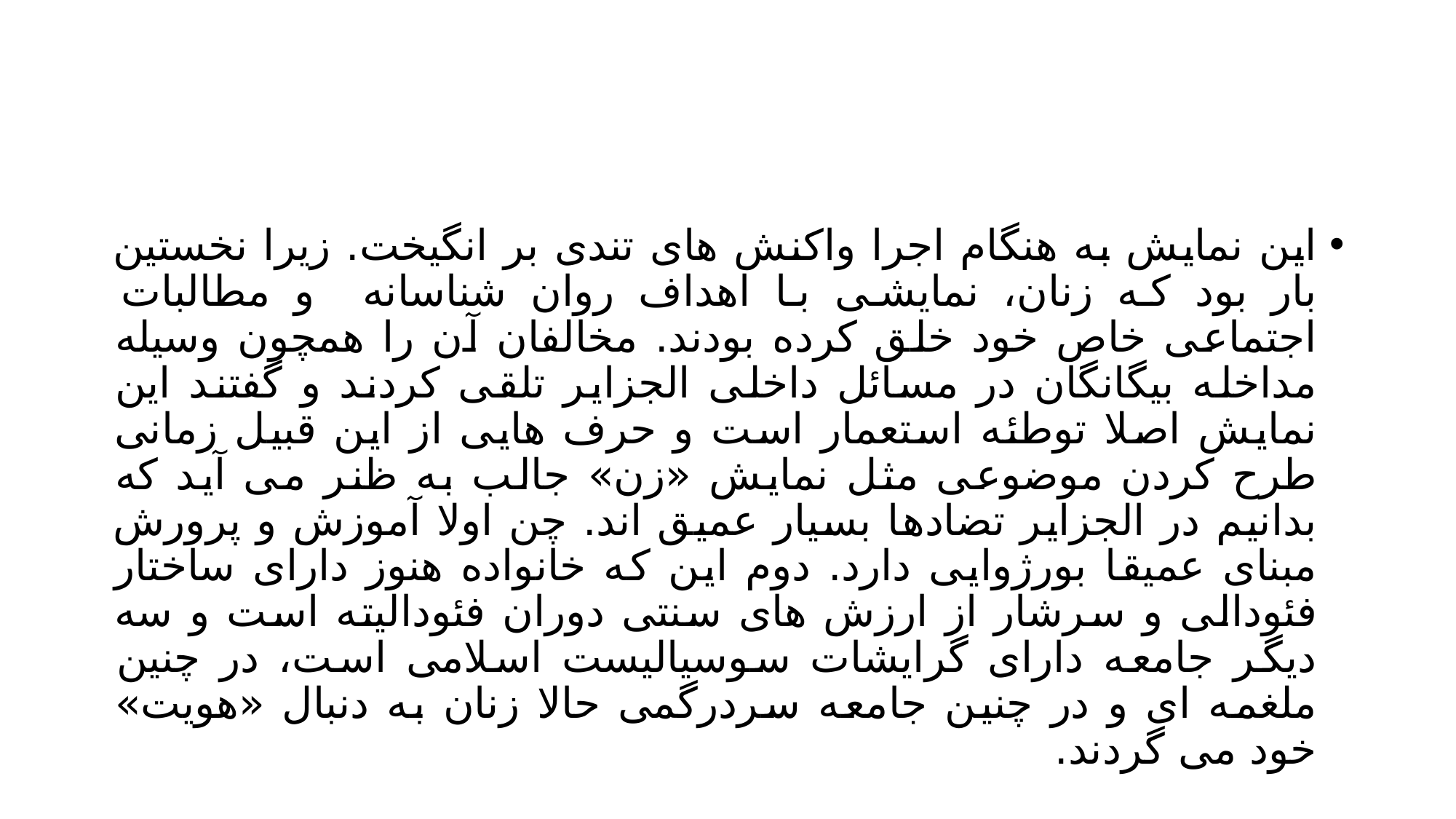

#
این نمایش به هنگام اجرا واکنش های تندی بر انگیخت. زیرا نخستین بار بود که زنان، نمایشی با اهداف روان شناسانه  و مطالبات اجتماعی خاص خود خلق کرده بودند. مخالفان آن را همچون وسیله مداخله بیگانگان در مسائل داخلی الجزایر تلقی کردند و گفتند این نمایش اصلا توطئه استعمار است و حرف هایی از این قبیل زمانی طرح کردن موضوعی مثل نمایش «زن» جالب به ظنر می آید که بدانیم در الجزایر تضادها بسیار عمیق اند. چن اولا آموزش و پرورش مبنای عمیقا بورژوایی دارد. دوم این که خانواده هنوز دارای ساختار فئودالی و سرشار از ارزش های سنتی دوران فئودالیته است و سه دیگر جامعه دارای گرایشات سوسیالیست اسلامی است، در چنین ملغمه ای و در چنین جامعه سردرگمی حالا زنان به دنبال «هویت» خود می گردند.